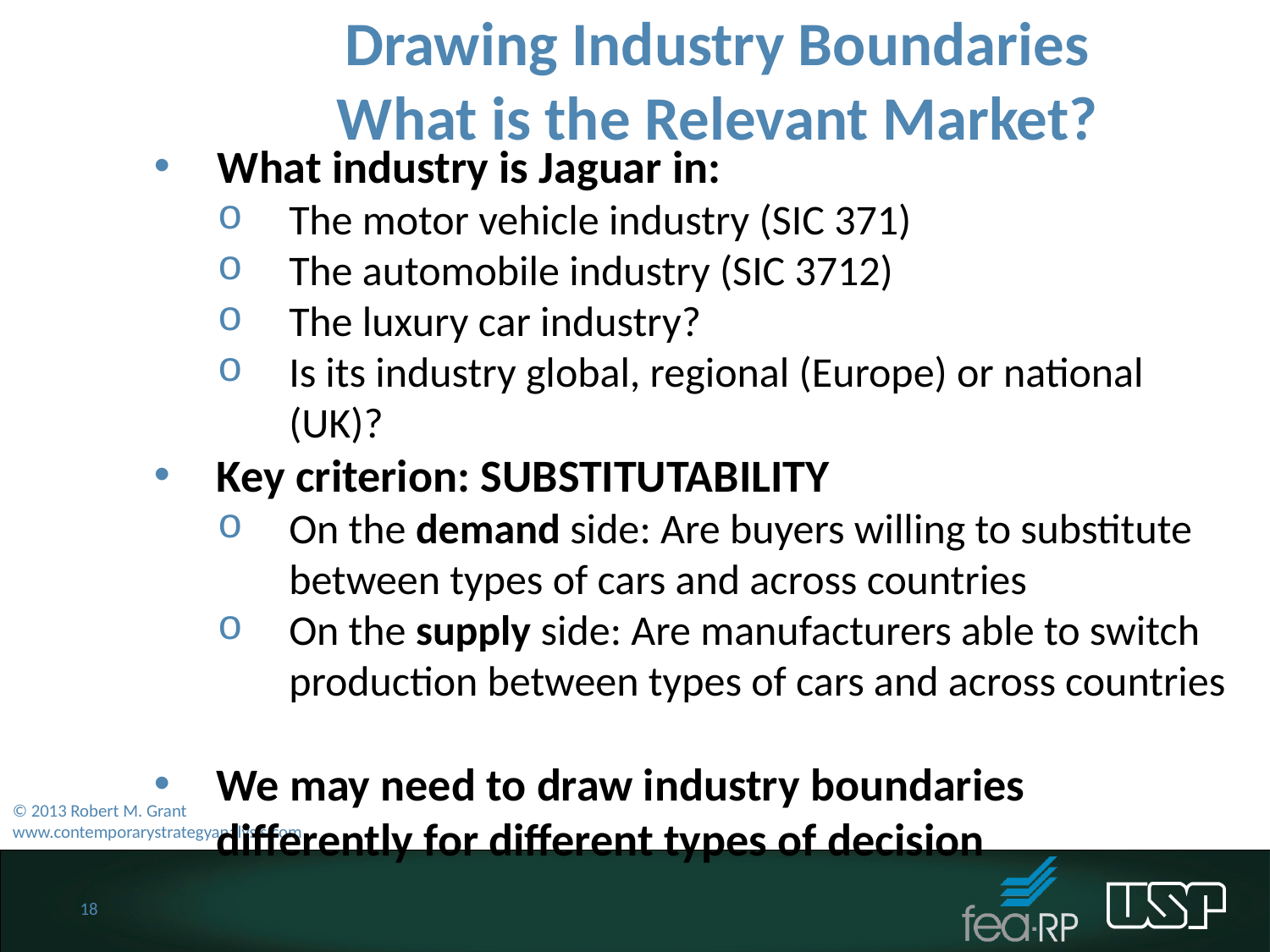

Drawing Industry Boundaries
What is the Relevant Market?
What industry is Jaguar in:
The motor vehicle industry (SIC 371)
The automobile industry (SIC 3712)
The luxury car industry?
Is its industry global, regional (Europe) or national (UK)?
Key criterion: SUBSTITUTABILITY
On the demand side: Are buyers willing to substitute between types of cars and across countries
On the supply side: Are manufacturers able to switch production between types of cars and across countries

We may need to draw industry boundaries differently for different types of decision
© 2013 Robert M. Grant
www.contemporarystrategyanalysis.com
18